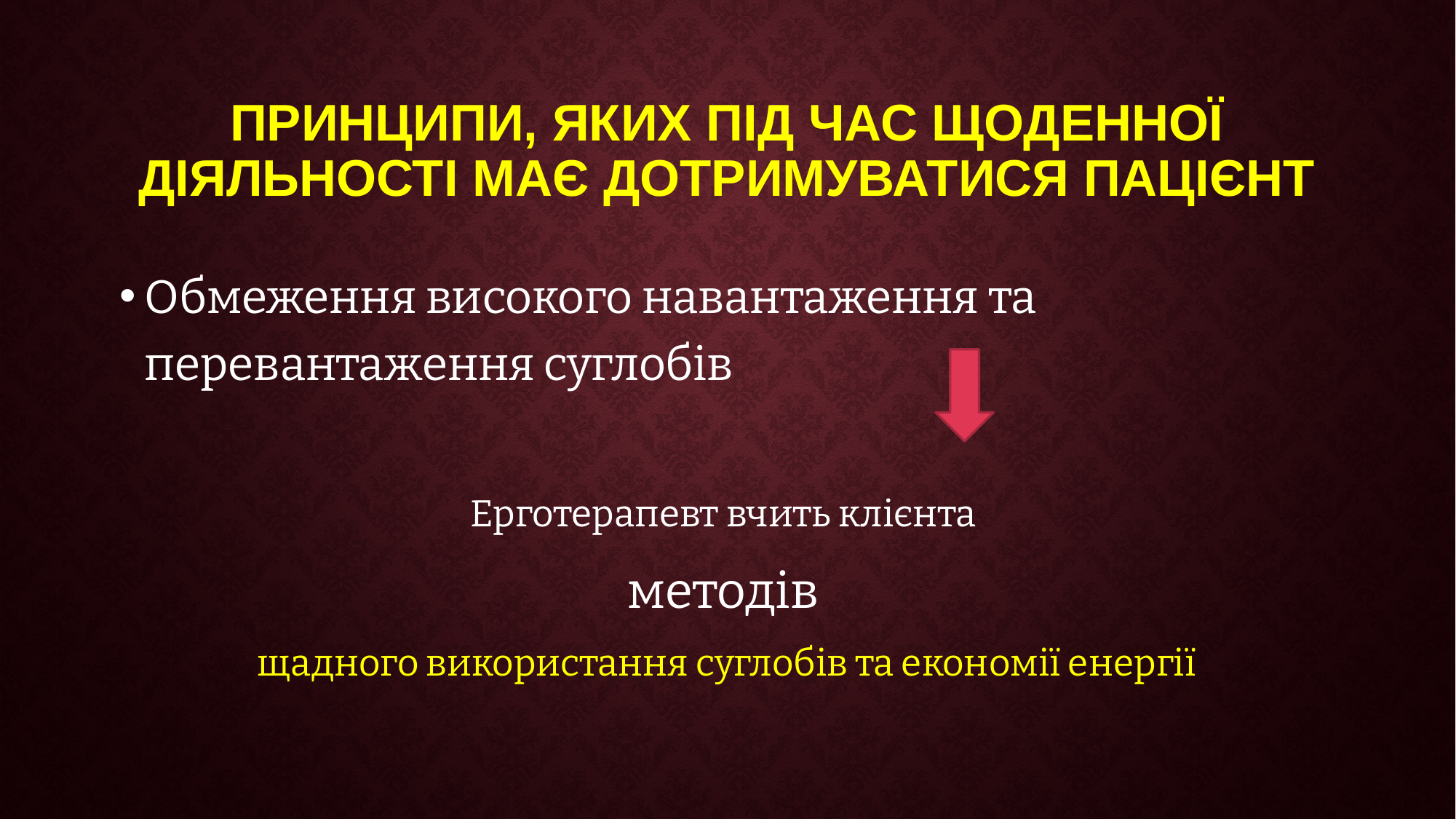

# принципи, яких під час щоденної діяльності має дотримуватися пацієнт
Обмеження високого навантаження та перевантаження суглобів

Ерготерапевт вчить клієнта
методів
щадного використання суглобів та економії енергії